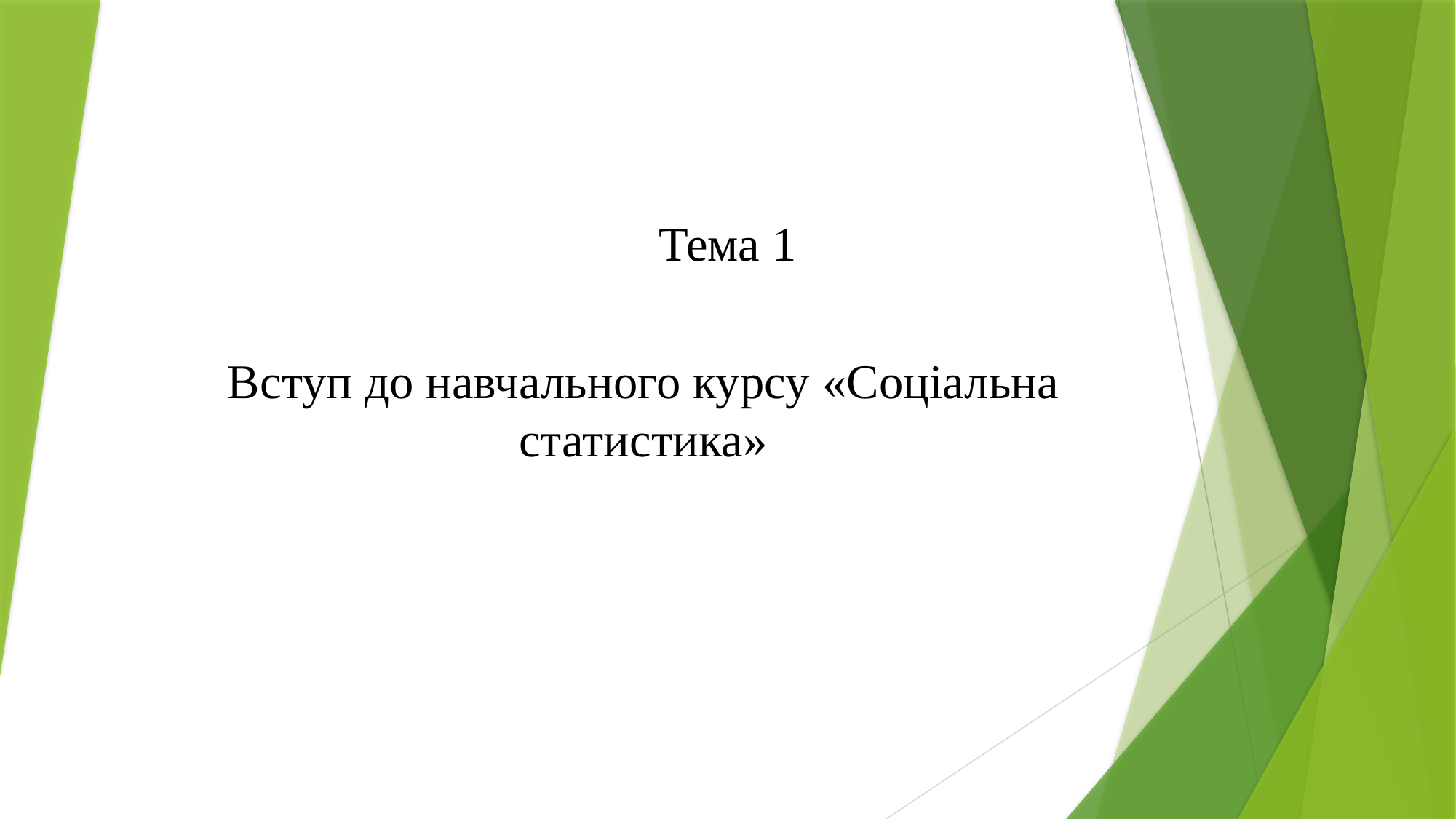

# Тема 1
Вступ до навчального курсу «Соціальна статистика»